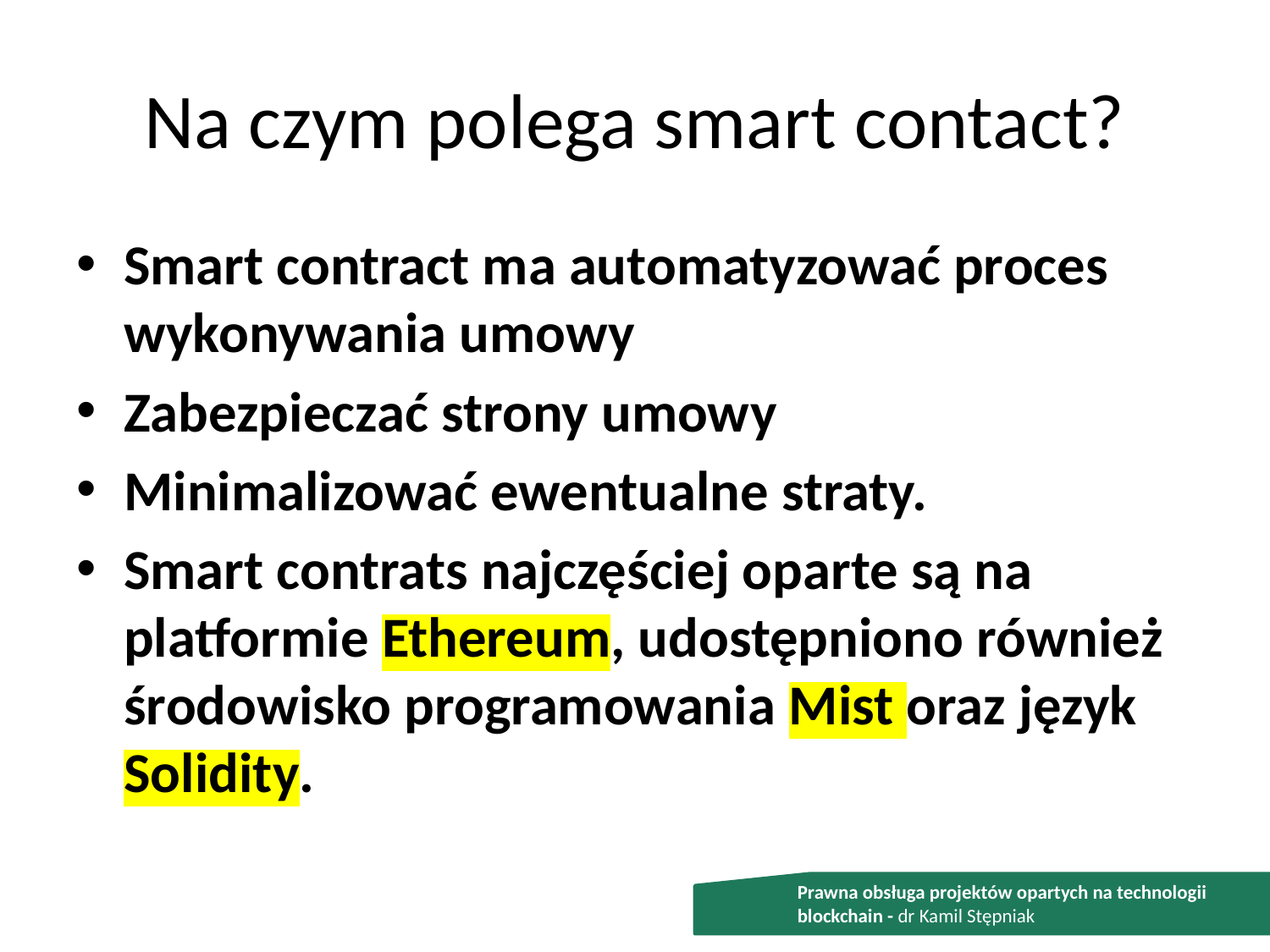

# Na czym polega smart contact?
Smart contract ma automatyzować proces wykonywania umowy
Zabezpieczać strony umowy
Minimalizować ewentualne straty.
Smart contrats najczęściej oparte są na platformie Ethereum, udostępniono również środowisko programowania Mist oraz język Solidity.

Prawna obsługa projektów opartych na technologii blockchain - dr Kamil Stępniak